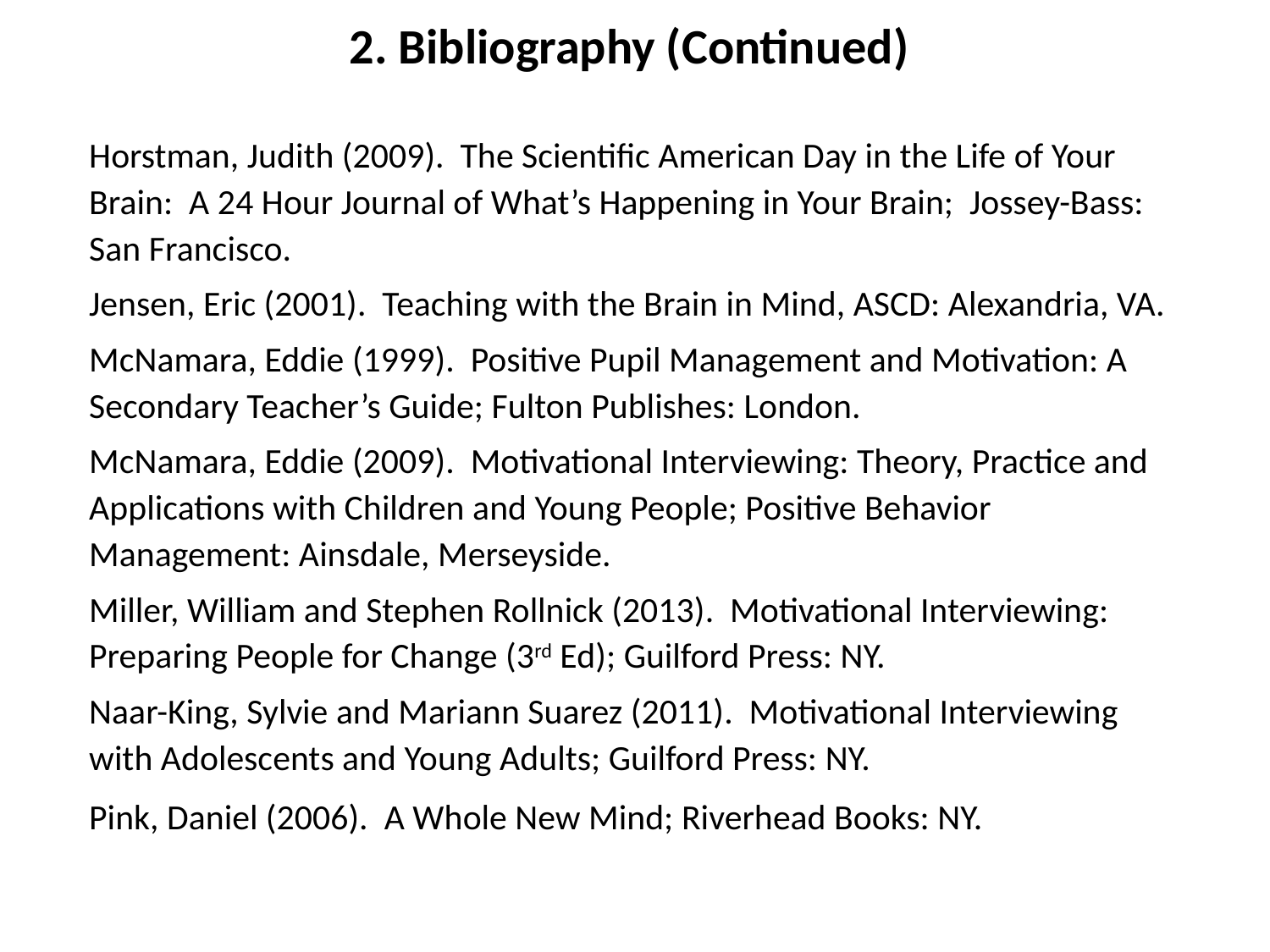

# 2. Bibliography (Continued)
Horstman, Judith (2009).  The Scientific American Day in the Life of Your Brain:  A 24 Hour Journal of What’s Happening in Your Brain;  Jossey-Bass: San Francisco.
Jensen, Eric (2001).  Teaching with the Brain in Mind, ASCD: Alexandria, VA.
McNamara, Eddie (1999).  Positive Pupil Management and Motivation: A Secondary Teacher’s Guide; Fulton Publishes: London.
McNamara, Eddie (2009).  Motivational Interviewing: Theory, Practice and Applications with Children and Young People; Positive Behavior Management: Ainsdale, Merseyside.
Miller, William and Stephen Rollnick (2013).  Motivational Interviewing: Preparing People for Change (3rd Ed); Guilford Press: NY.
Naar-King, Sylvie and Mariann Suarez (2011).  Motivational Interviewing with Adolescents and Young Adults; Guilford Press: NY.
Pink, Daniel (2006).  A Whole New Mind; Riverhead Books: NY.